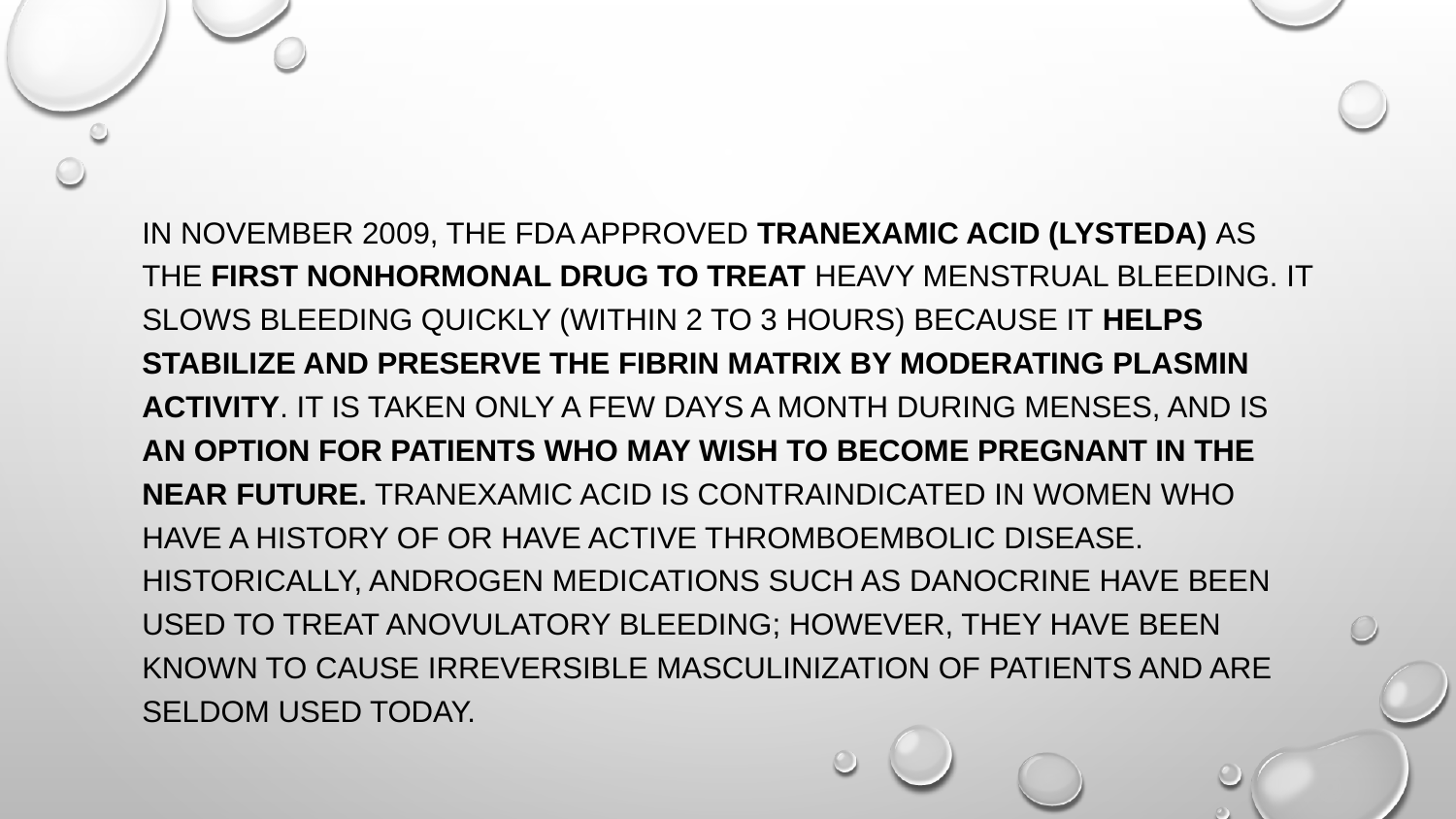

In November 2009, the FDA approved tranexamic acid (Lysteda) as the first nonhormonal drug to treat heavy menstrual bleeding. It slows bleeding quickly (within 2 to 3 hours) because it helps stabilize and preserve the fibrin matrix by moderating plasmin activity. It is taken only a few days a month during menses, and is an option for patients who may wish to become pregnant in the near future. Tranexamic acid is contraindicated in women who have a history of or have active thromboembolic disease. Historically, androgen medications such as danocrine have been used to treat anovulatory bleeding; however, they have been known to cause irreversible masculinization of patients and are seldom used today.